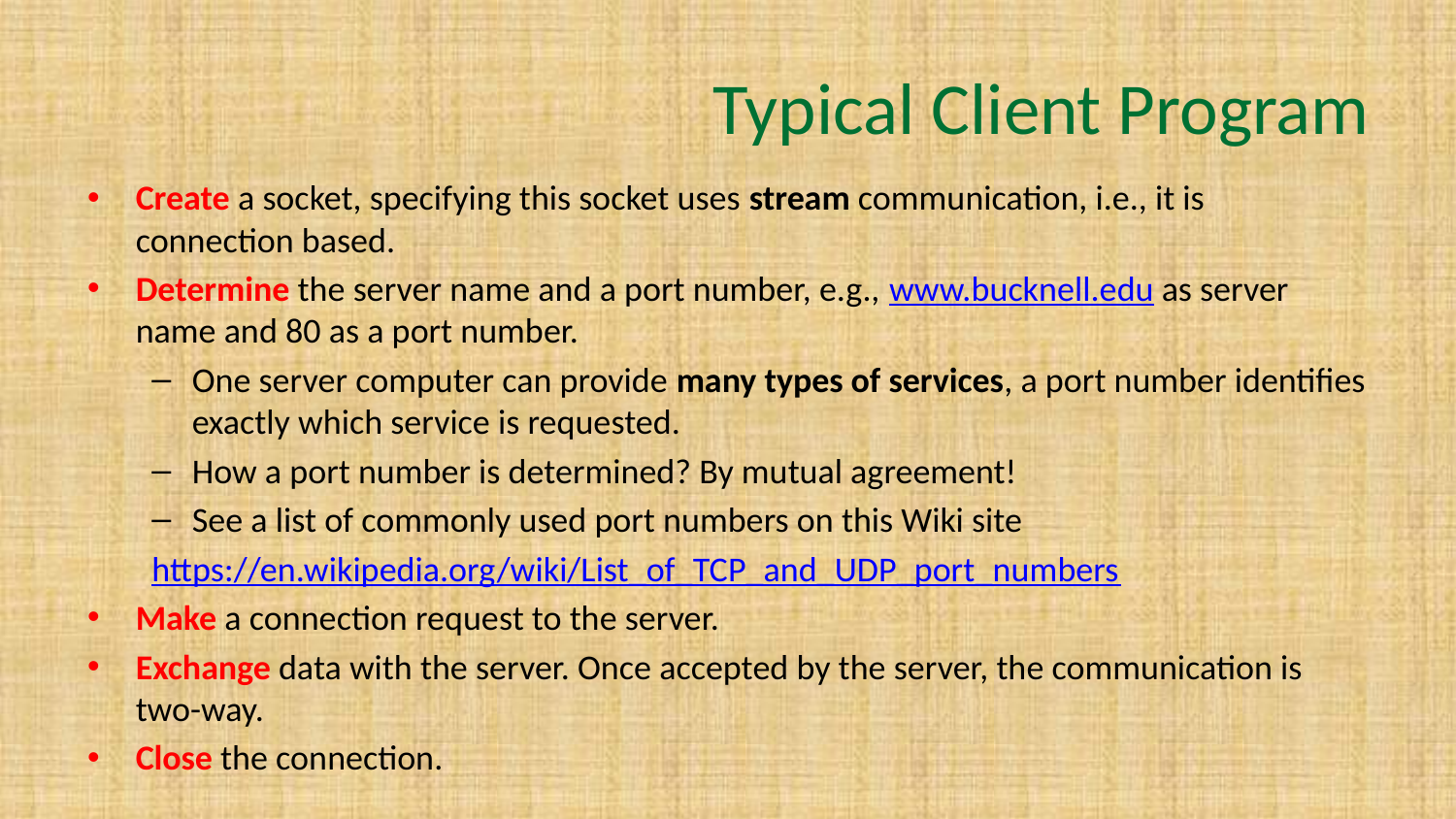

# Typical Client Program
Create a socket, specifying this socket uses stream communication, i.e., it is connection based.
Determine the server name and a port number, e.g., www.bucknell.edu as server name and 80 as a port number.
One server computer can provide many types of services, a port number identifies exactly which service is requested.
How a port number is determined? By mutual agreement!
See a list of commonly used port numbers on this Wiki site
https://en.wikipedia.org/wiki/List_of_TCP_and_UDP_port_numbers
Make a connection request to the server.
Exchange data with the server. Once accepted by the server, the communication is two-way.
Close the connection.